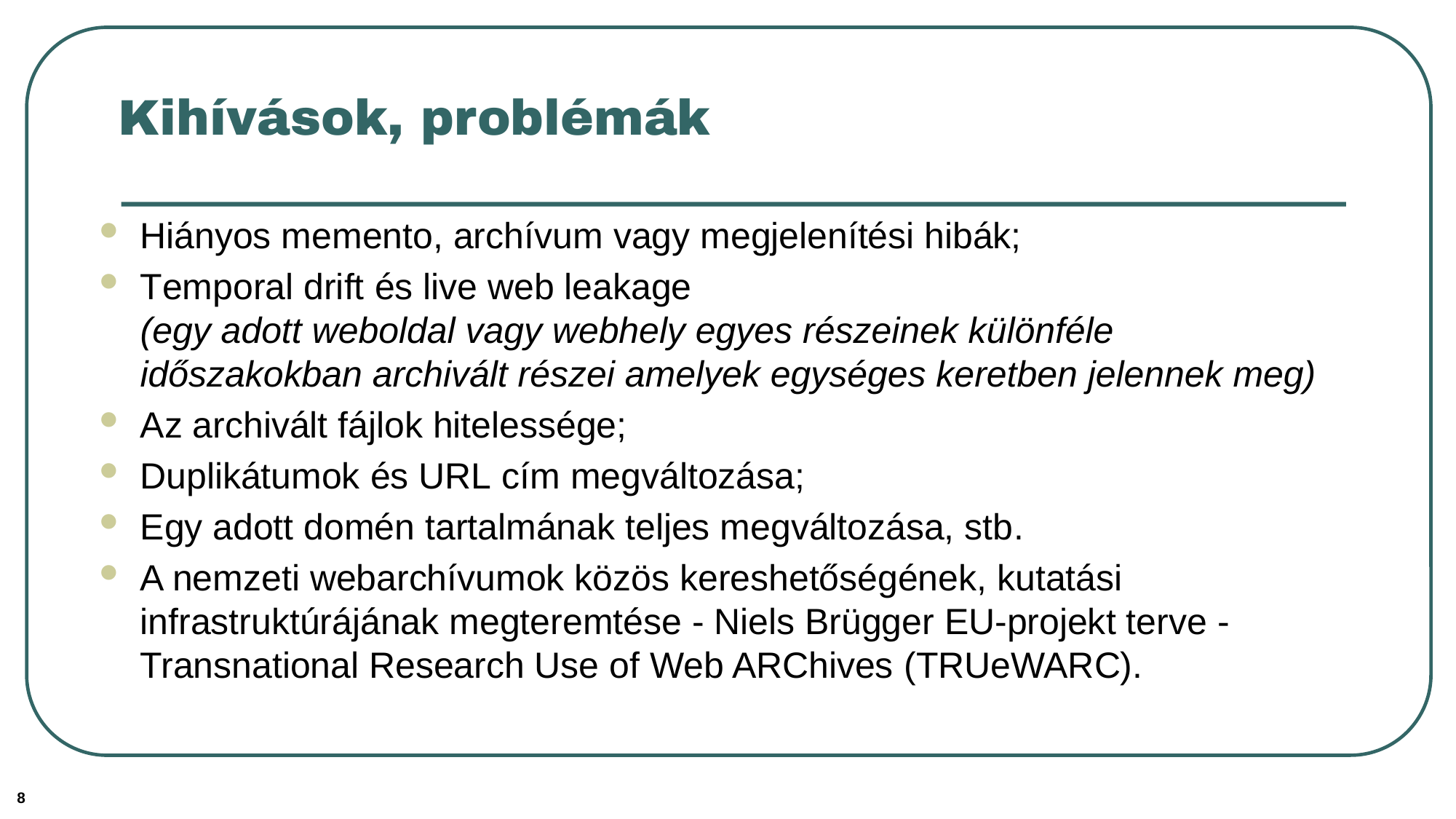

# Kihívások, problémák
Hiányos memento, archívum vagy megjelenítési hibák;
Temporal drift és live web leakage
(egy adott weboldal vagy webhely egyes részeinek különféle időszakokban archivált részei amelyek egységes keretben jelennek meg)
Az archivált fájlok hitelessége;
Duplikátumok és URL cím megváltozása;
Egy adott domén tartalmának teljes megváltozása, stb.
A nemzeti webarchívumok közös kereshetőségének, kutatási infrastruktúrájának megteremtése - Niels Brügger EU-projekt terve -Transnational Research Use of Web ARChives (TRUeWARC).
8